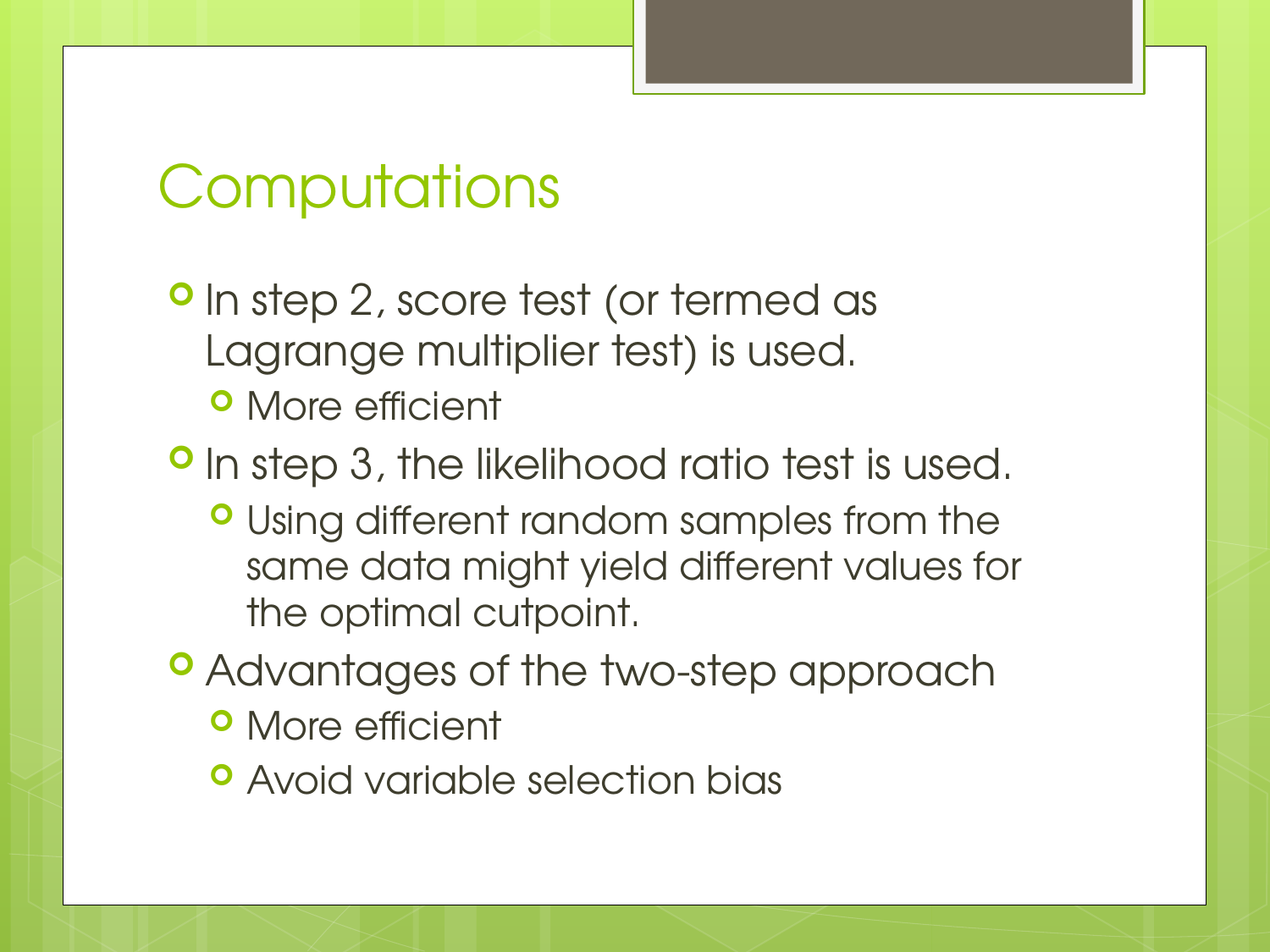

# Computations
In step 2, score test (or termed as Lagrange multiplier test) is used.
More efficient
In step 3, the likelihood ratio test is used.
Using different random samples from the same data might yield different values for the optimal cutpoint.
Advantages of the two-step approach
More efficient
Avoid variable selection bias